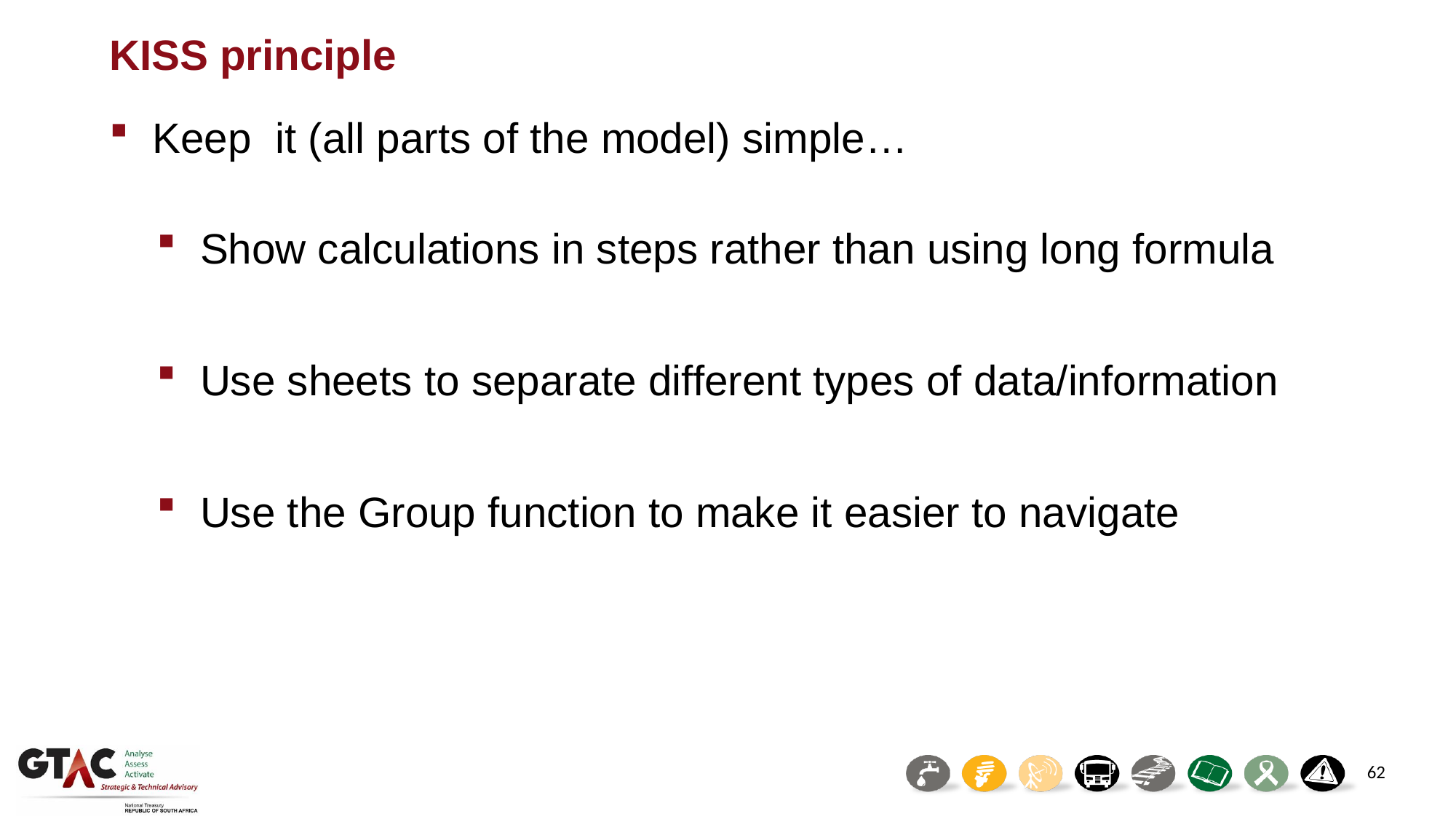

# KISS principle
Keep  it (all parts of the model) simple…
Show calculations in steps rather than using long formula

Use sheets to separate different types of data/information

Use the Group function to make it easier to navigate

62